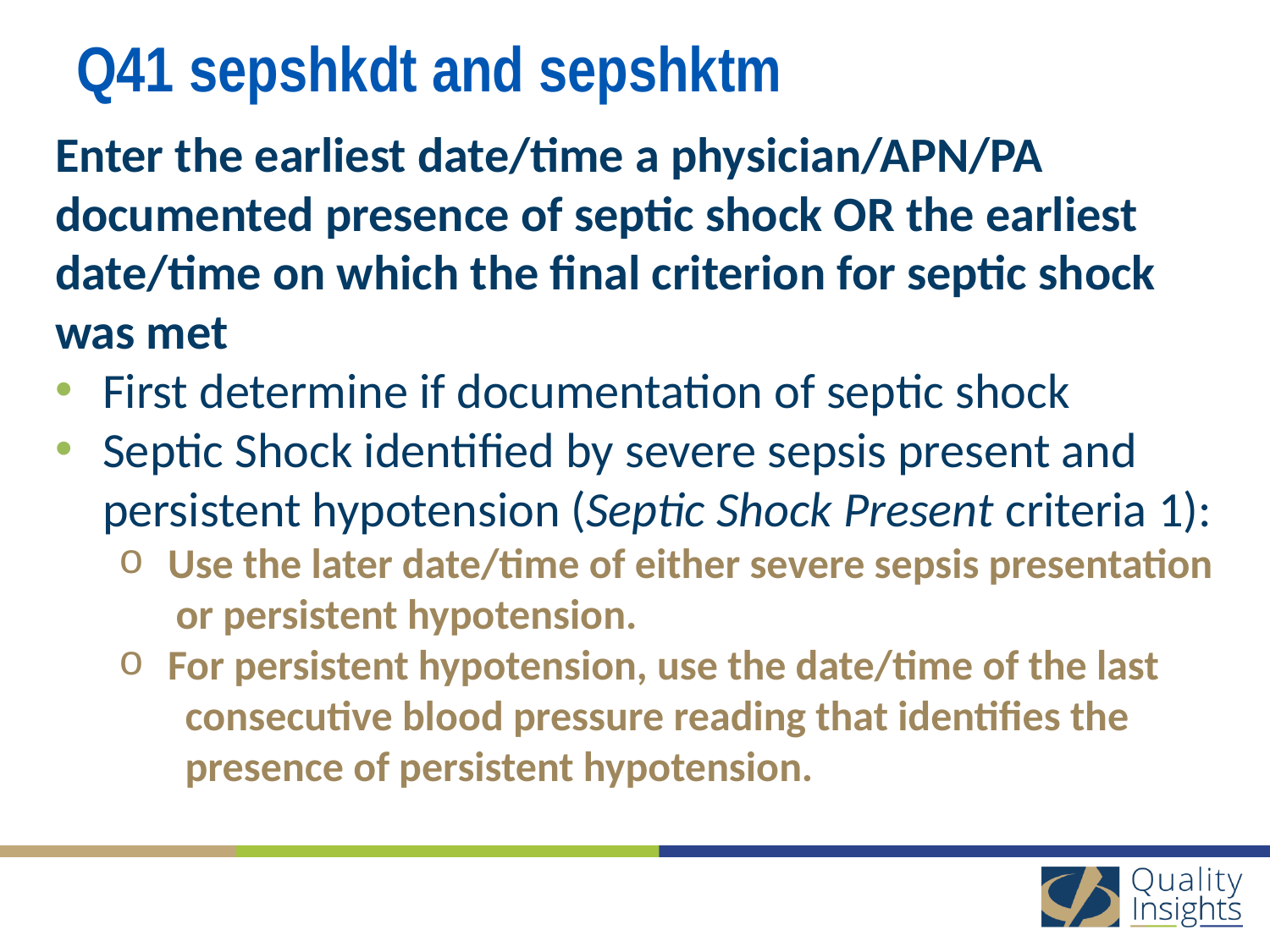

# Q41 sepshkdt and sepshktm
Enter the earliest date/time a physician/APN/PA documented presence of septic shock OR the earliest date/time on which the final criterion for septic shock was met
First determine if documentation of septic shock
Septic Shock identified by severe sepsis present and persistent hypotension (Septic Shock Present criteria 1):
 Use the later date/time of either severe sepsis presentation
      or persistent hypotension.
 For persistent hypotension, use the date/time of the last
       consecutive blood pressure reading that identifies the
       presence of persistent hypotension.